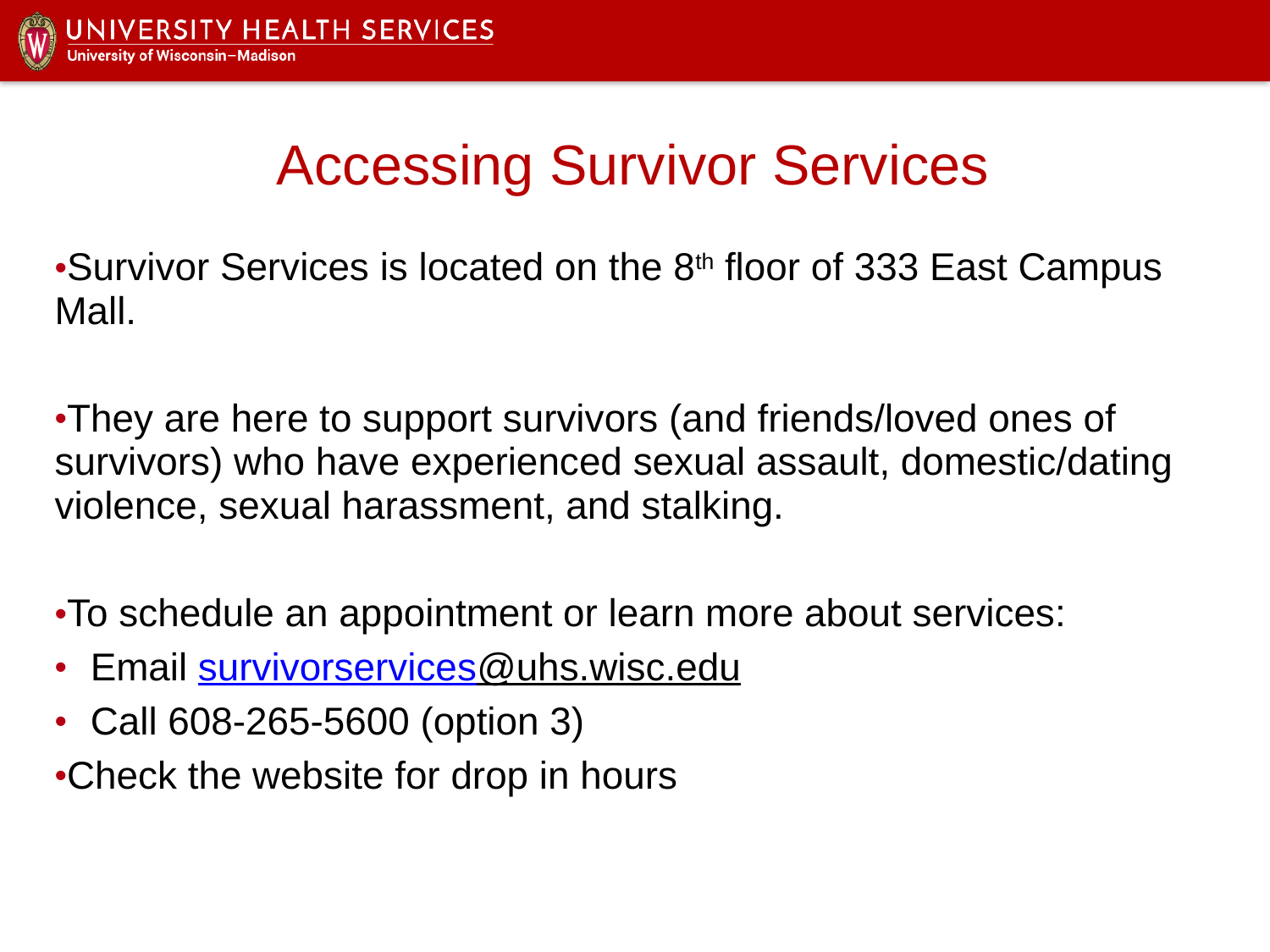

# Accessing Survivor Services
Survivor Services is located on the 8th floor of 333 East Campus Mall.

They are here to support survivors (and friends/loved ones of survivors) who have experienced sexual assault, domestic/dating violence, sexual harassment, and stalking.

To schedule an appointment or learn more about services:
Email survivorservices@uhs.wisc.edu
Call 608-265-5600 (option 3)
Check the website for drop in hours